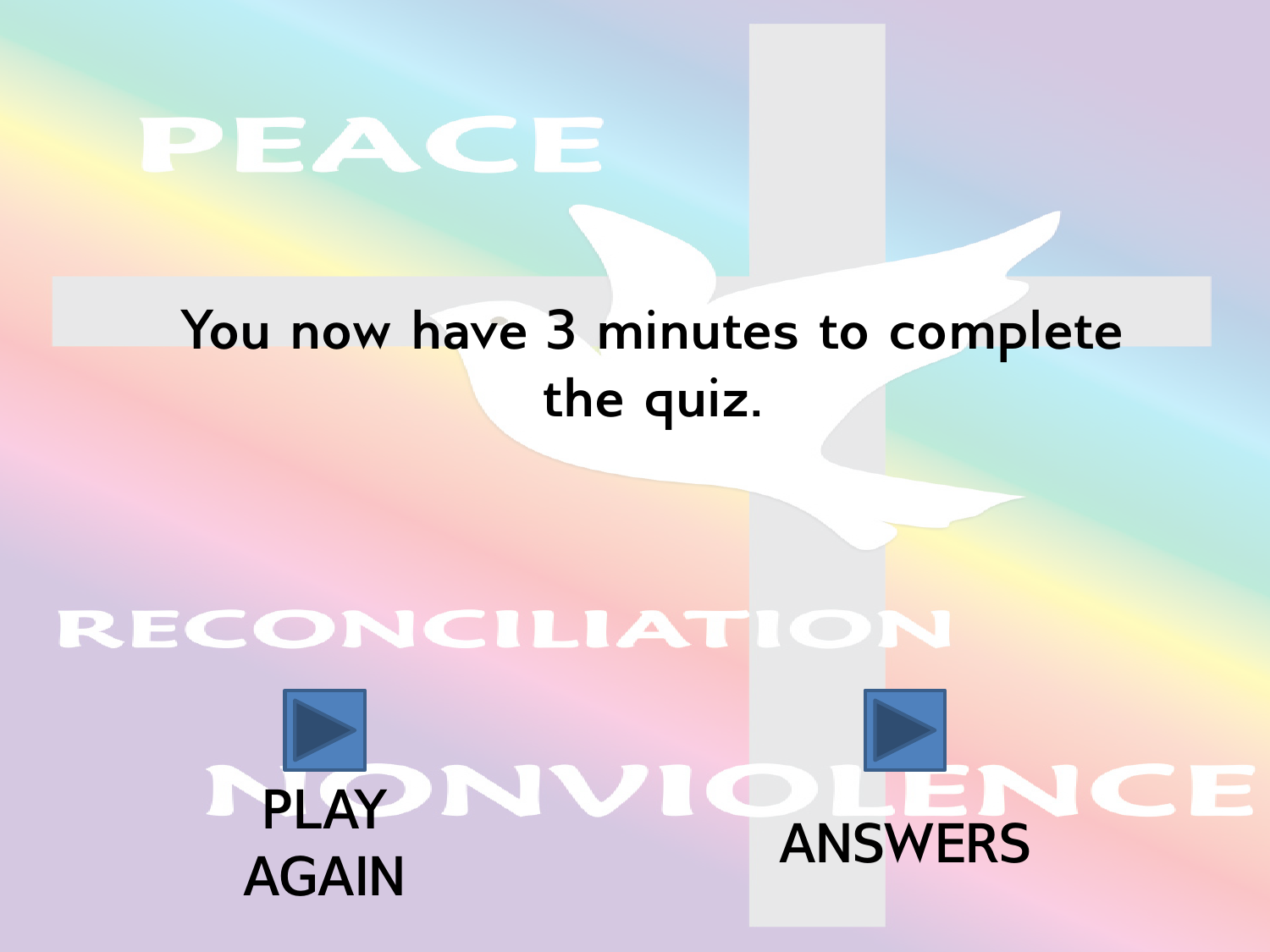

You now have 3 minutes to complete the quiz.

Play Again
Answers